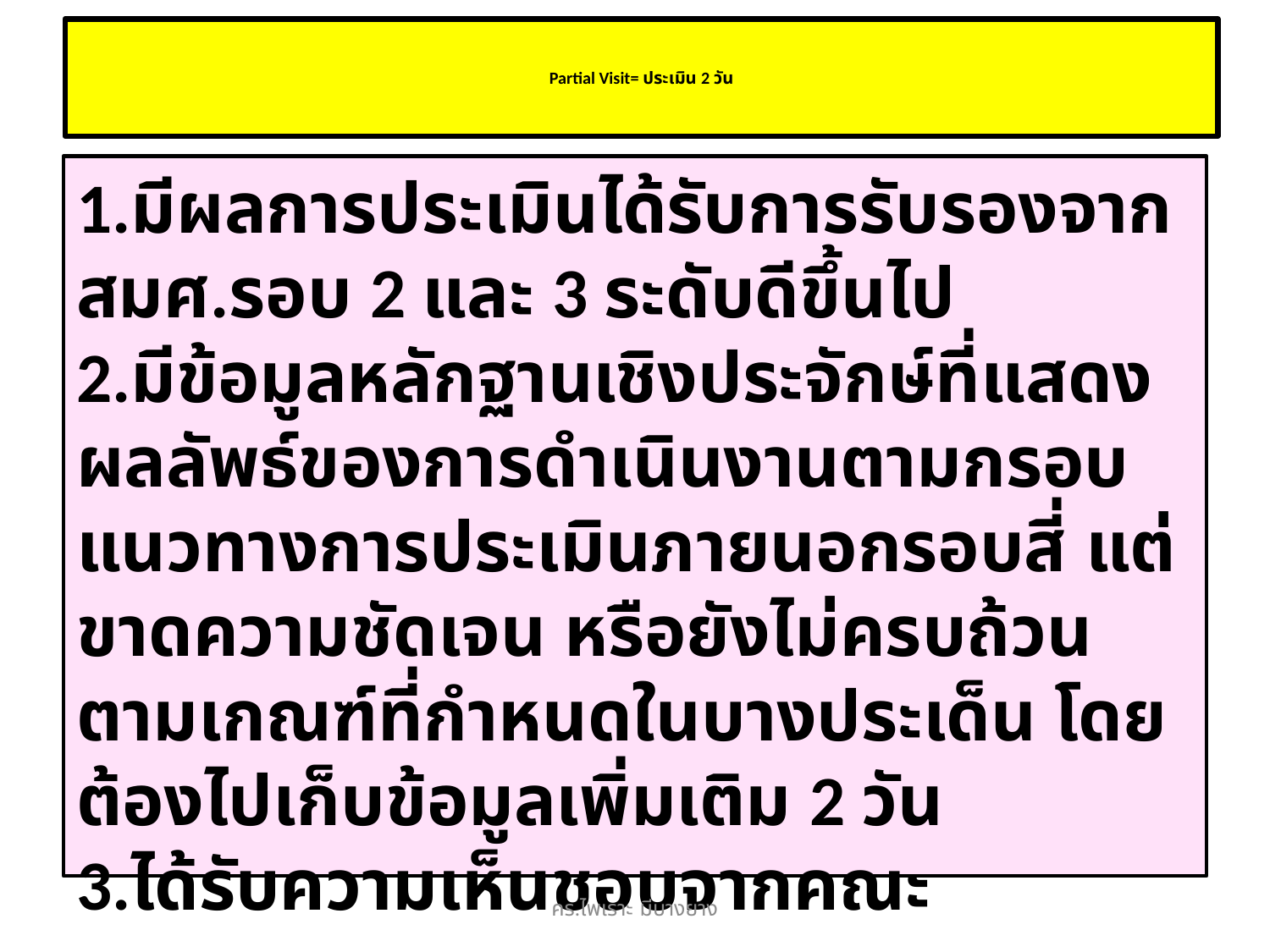

# Partial Visit= ประเมิน 2 วัน
1.มีผลการประเมินได้รับการรับรองจาก สมศ.รอบ 2 และ 3 ระดับดีขึ้นไป
2.มีข้อมูลหลักฐานเชิงประจักษ์ที่แสดงผลลัพธ์ของการดำเนินงานตามกรอบแนวทางการประเมินภายนอกรอบสี่ แต่ขาดความชัดเจน หรือยังไม่ครบถ้วนตามเกณฑ์ที่กำหนดในบางประเด็น โดยต้องไปเก็บข้อมูลเพิ่มเติม 2 วัน
3.ได้รับความเห็นชอบจากคณะกรรมการจาก สมศ.
คร.ไพเราะ มีบางยาง